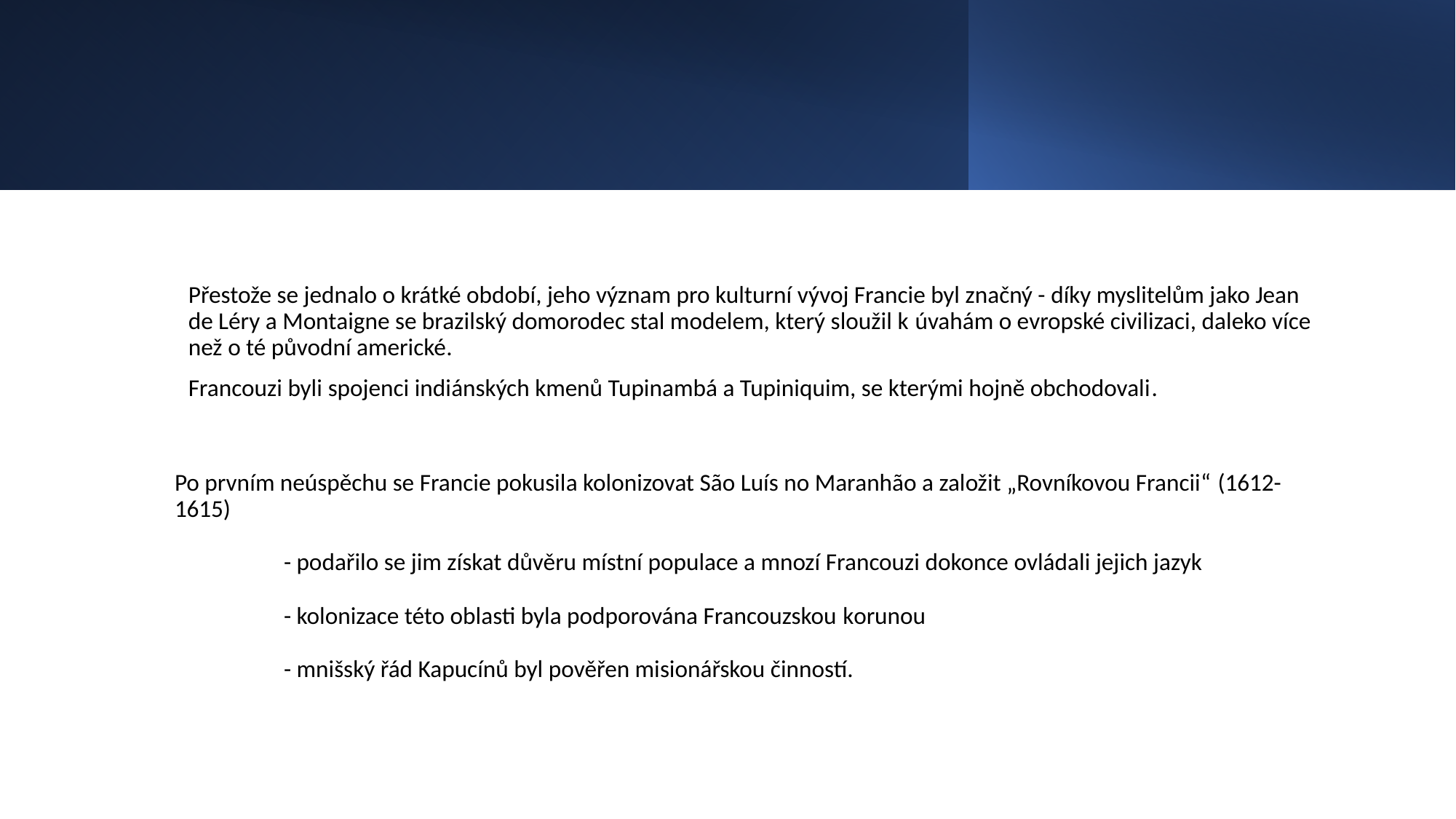

Přestože se jednalo o krátké období, jeho význam pro kulturní vývoj Francie byl značný - díky myslitelům jako Jean de Léry a Montaigne se brazilský domorodec stal modelem, který sloužil k úvahám o evropské civilizaci, daleko více než o té původní americké.
Francouzi byli spojenci indiánských kmenů Tupinambá a Tupiniquim, se kterými hojně obchodovali.

Po prvním neúspěchu se Francie pokusila kolonizovat São Luís no Maranhão a založit „Rovníkovou Francii“ (1612-1615)
	- podařilo se jim získat důvěru místní populace a mnozí Francouzi dokonce ovládali jejich jazyk
	- kolonizace této oblasti byla podporována Francouzskou korunou
	- mnišský řád Kapucínů byl pověřen misionářskou činností.